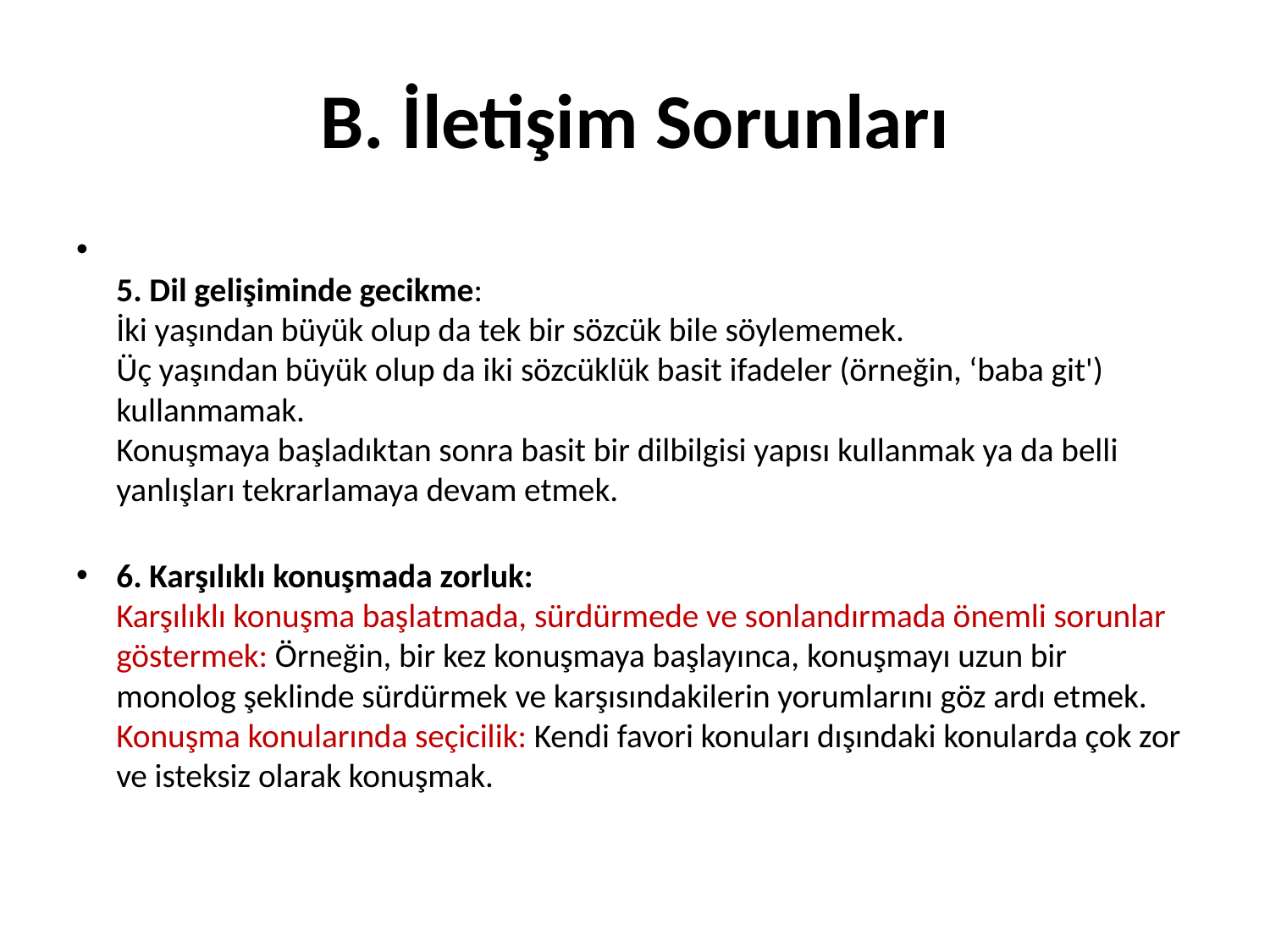

# B. İletişim Sorunları
 
5. Dil gelişiminde gecikme: 
İki yaşından büyük olup da tek bir sözcük bile söylememek. 
Üç yaşından büyük olup da iki sözcüklük basit ifadeler (örneğin, ‘baba git') kullanmamak. 
Konuşmaya başladıktan sonra basit bir dilbilgisi yapısı kullanmak ya da belli yanlışları tekrarlamaya devam etmek.
6. Karşılıklı konuşmada zorluk: 
Karşılıklı konuşma başlatmada, sürdürmede ve sonlandırmada önemli sorunlar göstermek: Örneğin, bir kez konuşmaya başlayınca, konuşmayı uzun bir monolog şeklinde sürdürmek ve karşısındakilerin yorumlarını göz ardı etmek. 
Konuşma konularında seçicilik: Kendi favori konuları dışındaki konularda çok zor ve isteksiz olarak konuşmak.